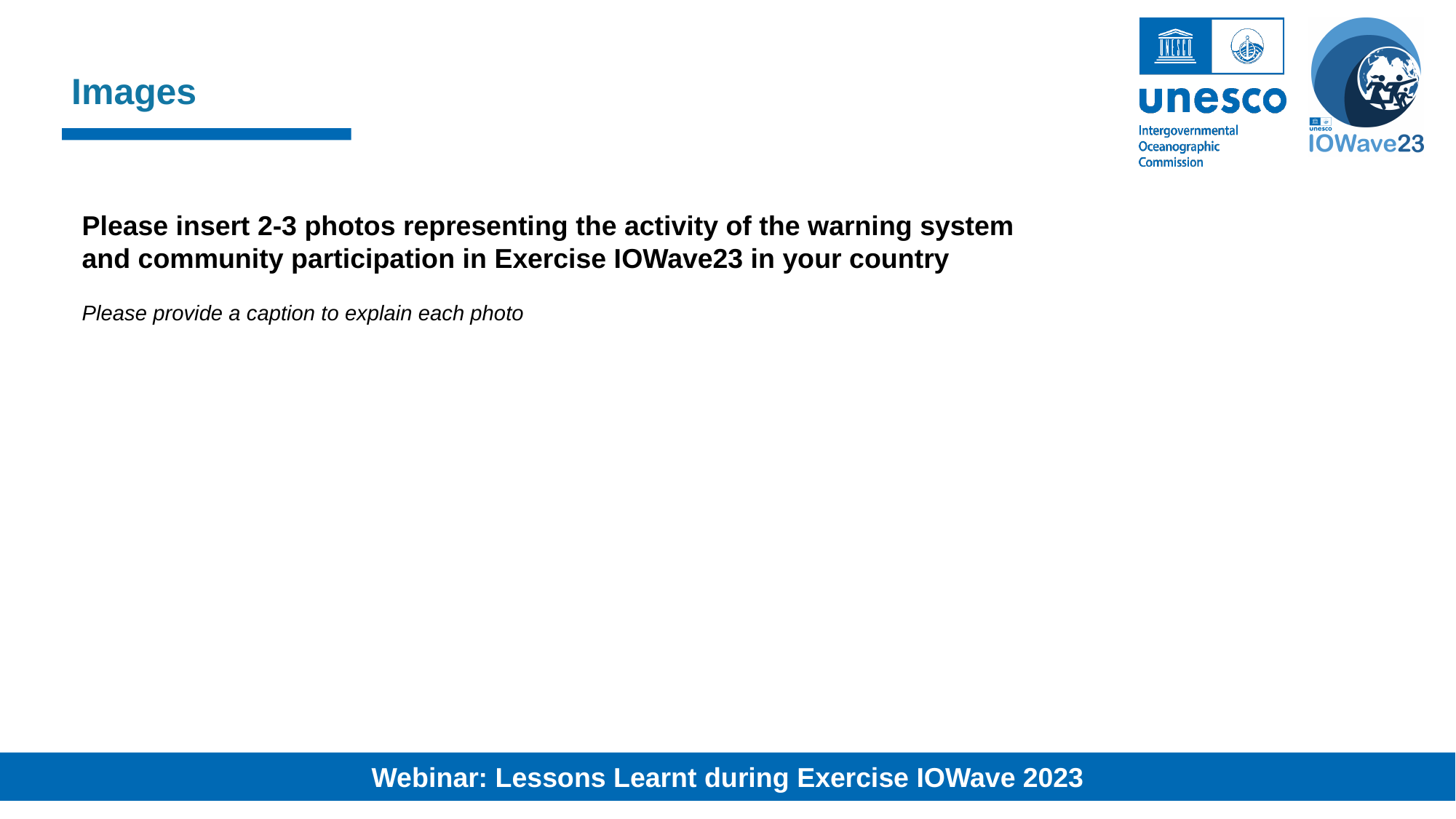

Images
Please insert 2-3 photos representing the activity of the warning system and community participation in Exercise IOWave23 in your country

Please provide a caption to explain each photo